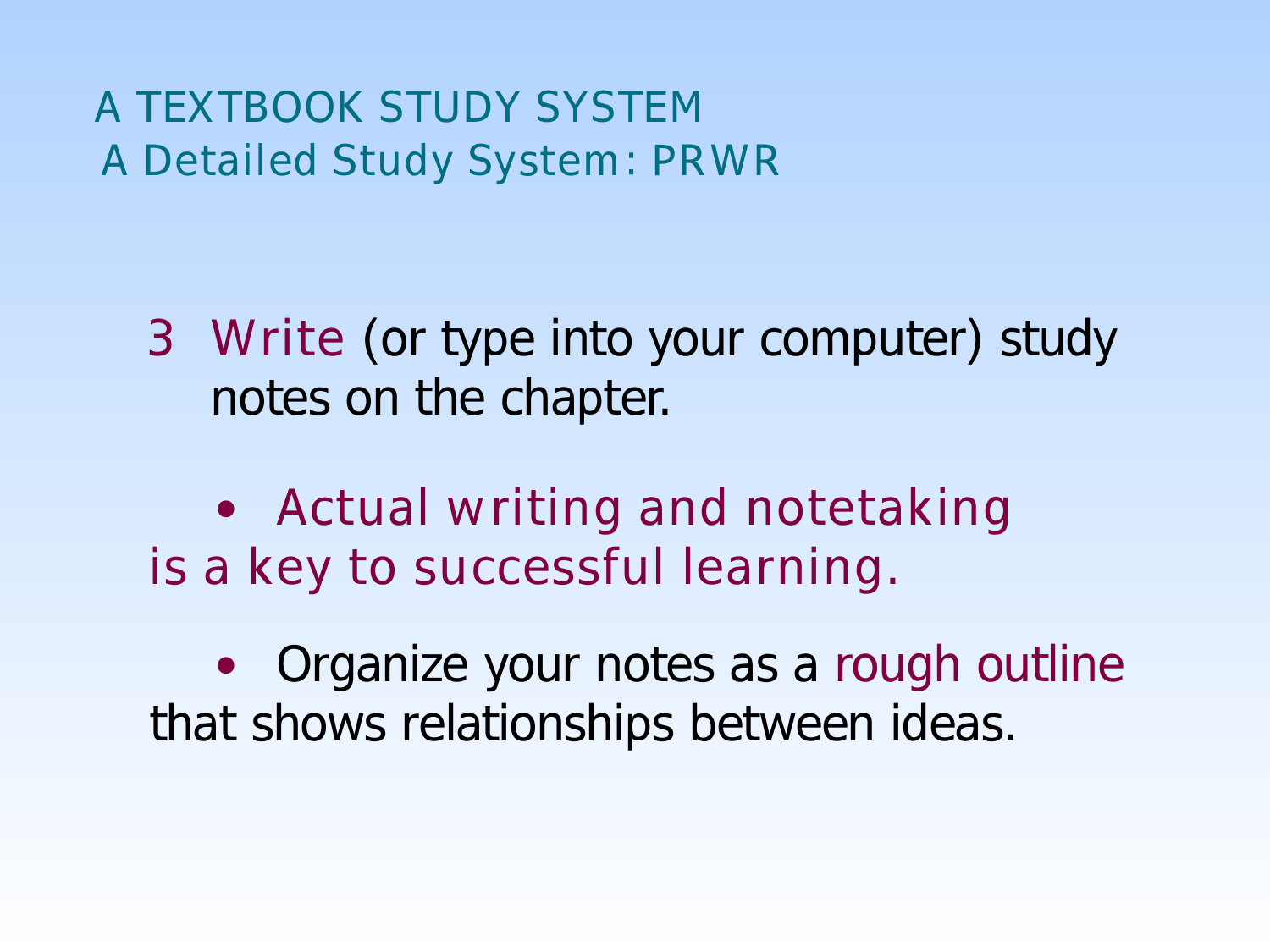

A TEXTBOOK STUDY SYSTEM
A Detailed Study System: PRWR
3	Write (or type into your computer) study notes on the chapter.
•	Actual writing and notetaking
is a key to successful learning.

•	Organize your notes as a rough outline that shows relationships between ideas.